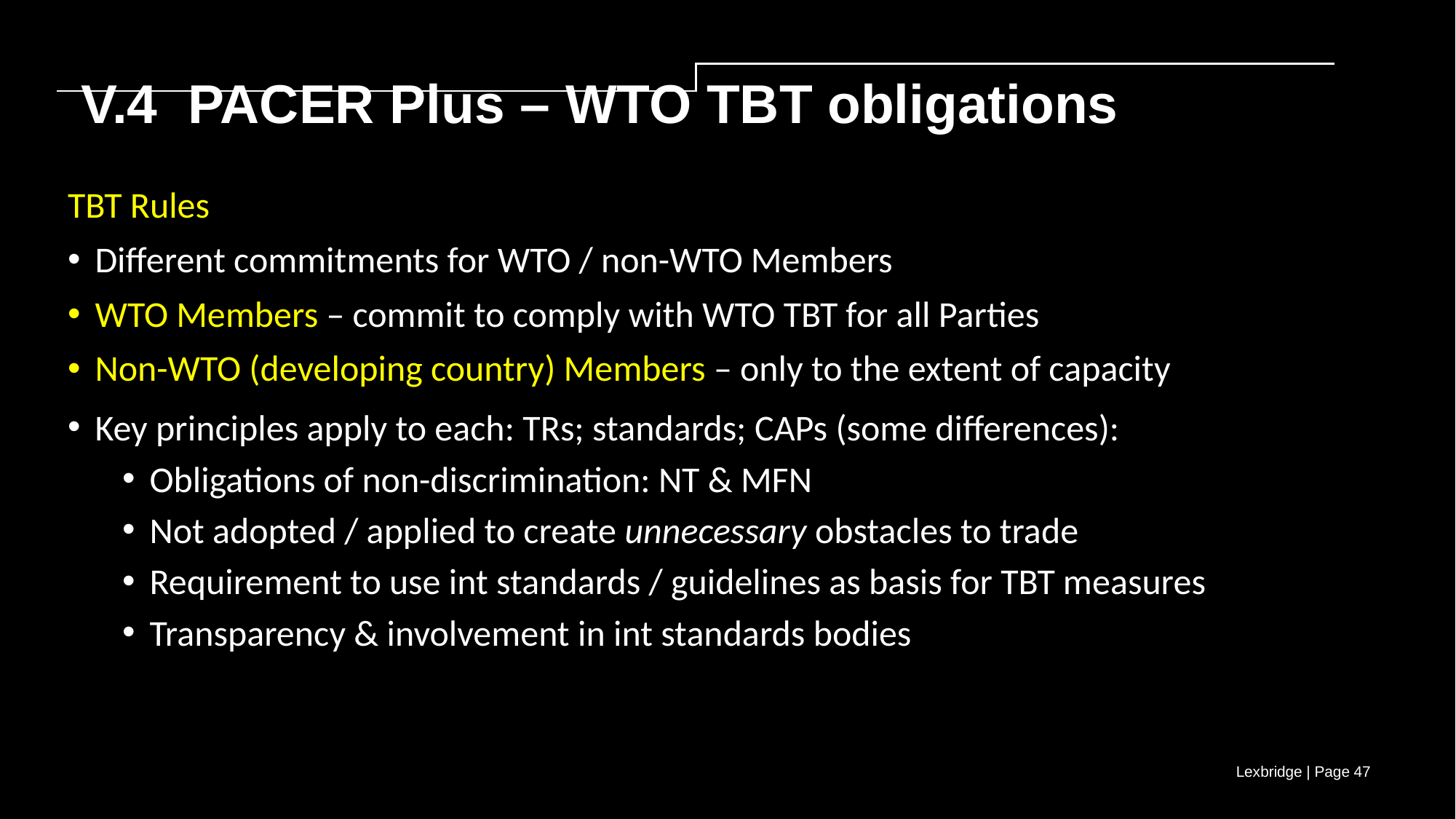

V.4  PACER Plus – WTO TBT obligations
TBT Rules
Different commitments for WTO / non-WTO Members
WTO Members – commit to comply with WTO TBT for all Parties
Non-WTO (developing country) Members – only to the extent of capacity
Key principles apply to each: TRs; standards; CAPs (some differences):
Obligations of non-discrimination: NT & MFN
Not adopted / applied to create unnecessary obstacles to trade
Requirement to use int standards / guidelines as basis for TBT measures
Transparency & involvement in int standards bodies

Lexbridge | Page 47